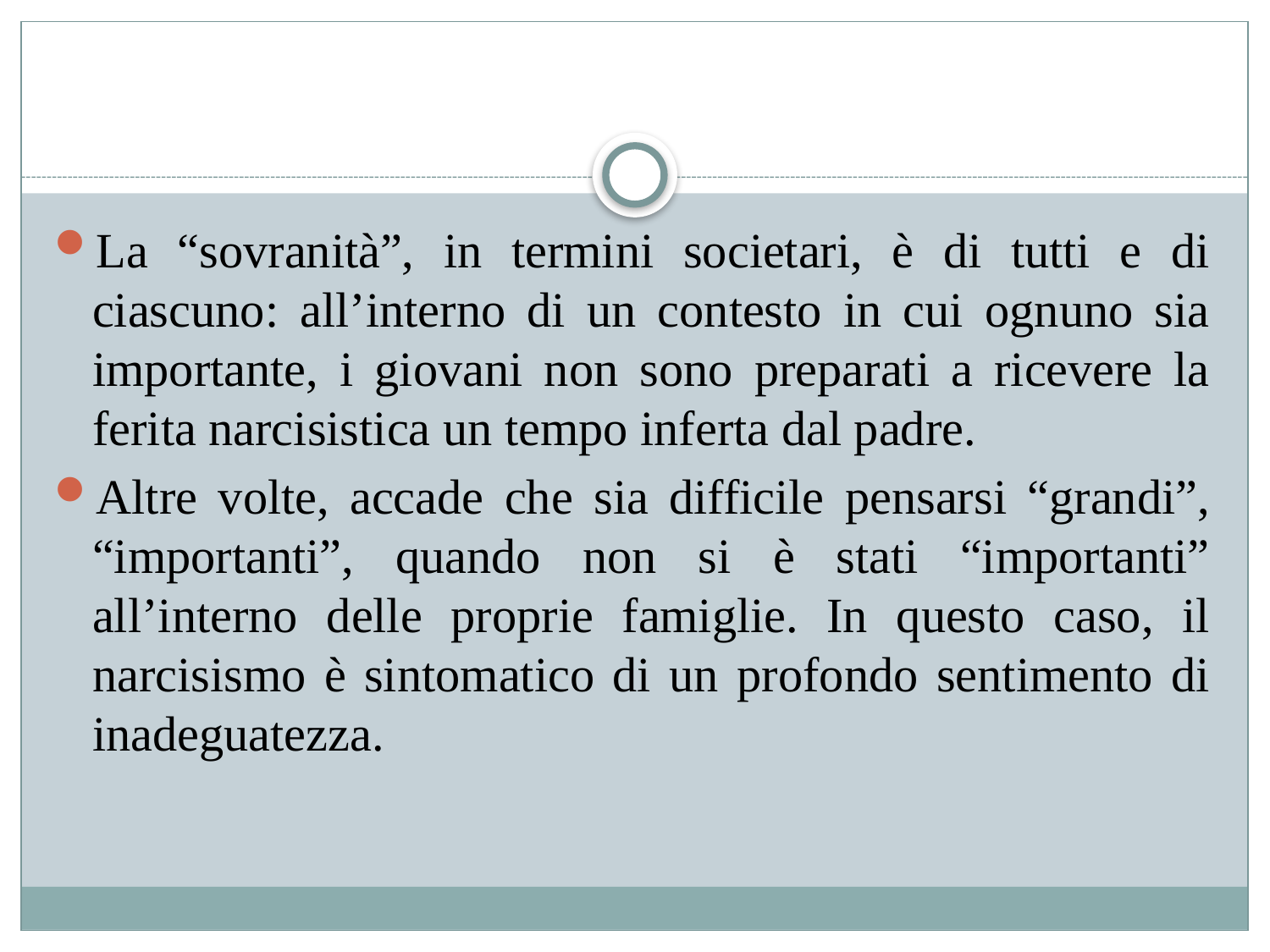

#
La “sovranità”, in termini societari, è di tutti e di ciascuno: all’interno di un contesto in cui ognuno sia importante, i giovani non sono preparati a ricevere la ferita narcisistica un tempo inferta dal padre.
Altre volte, accade che sia difficile pensarsi “grandi”, “importanti”, quando non si è stati “importanti” all’interno delle proprie famiglie. In questo caso, il narcisismo è sintomatico di un profondo sentimento di inadeguatezza.